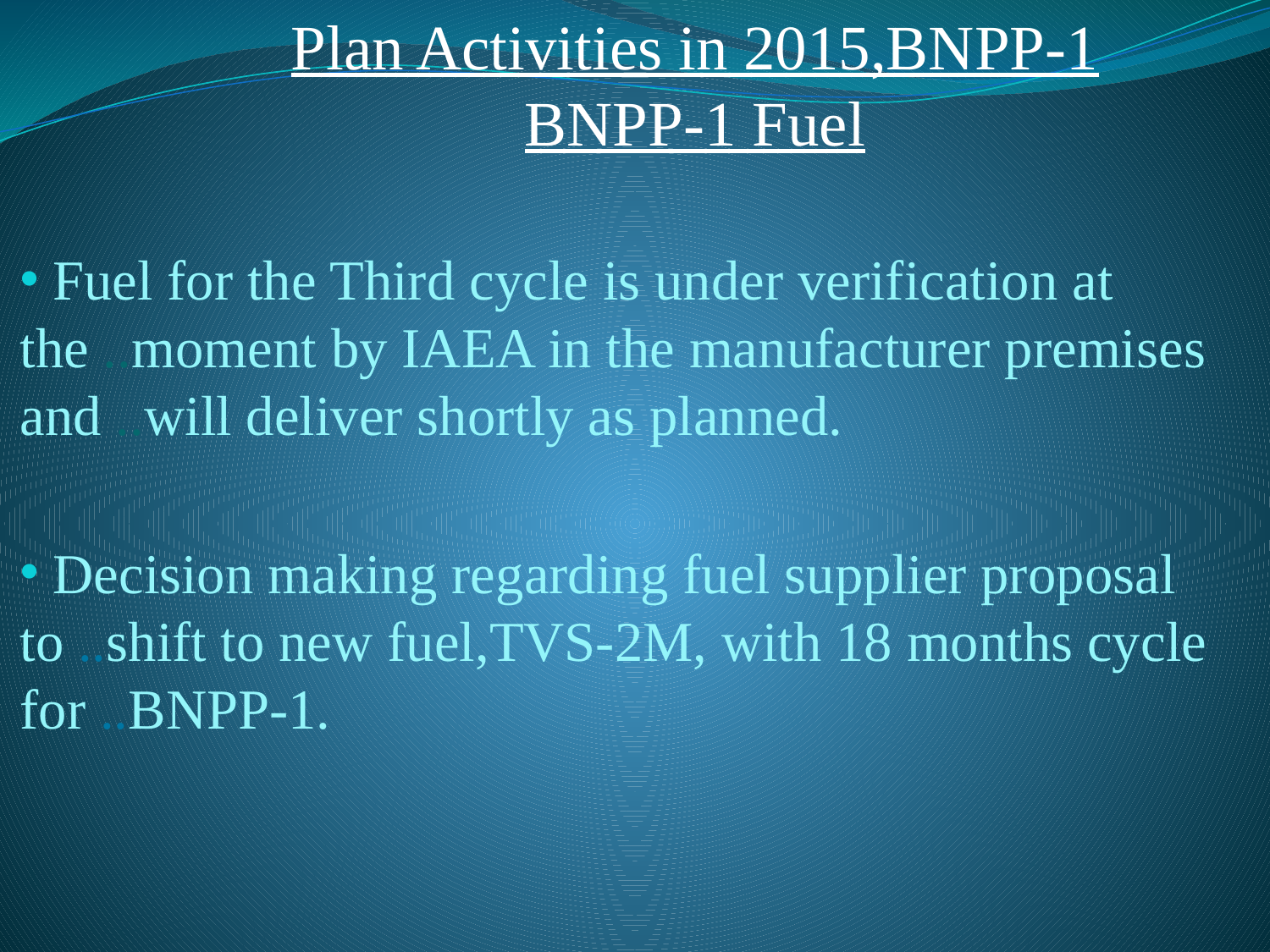

Plan Activities in 2015,BNPP-1 BNPP-1 Fuel

 Fuel for the Third cycle is under verification at the ..moment by IAEA in the manufacturer premises and ..will deliver shortly as planned.

 Decision making regarding fuel supplier proposal to ..shift to new fuel,TVS-2M, with 18 months cycle for ..BNPP-1.